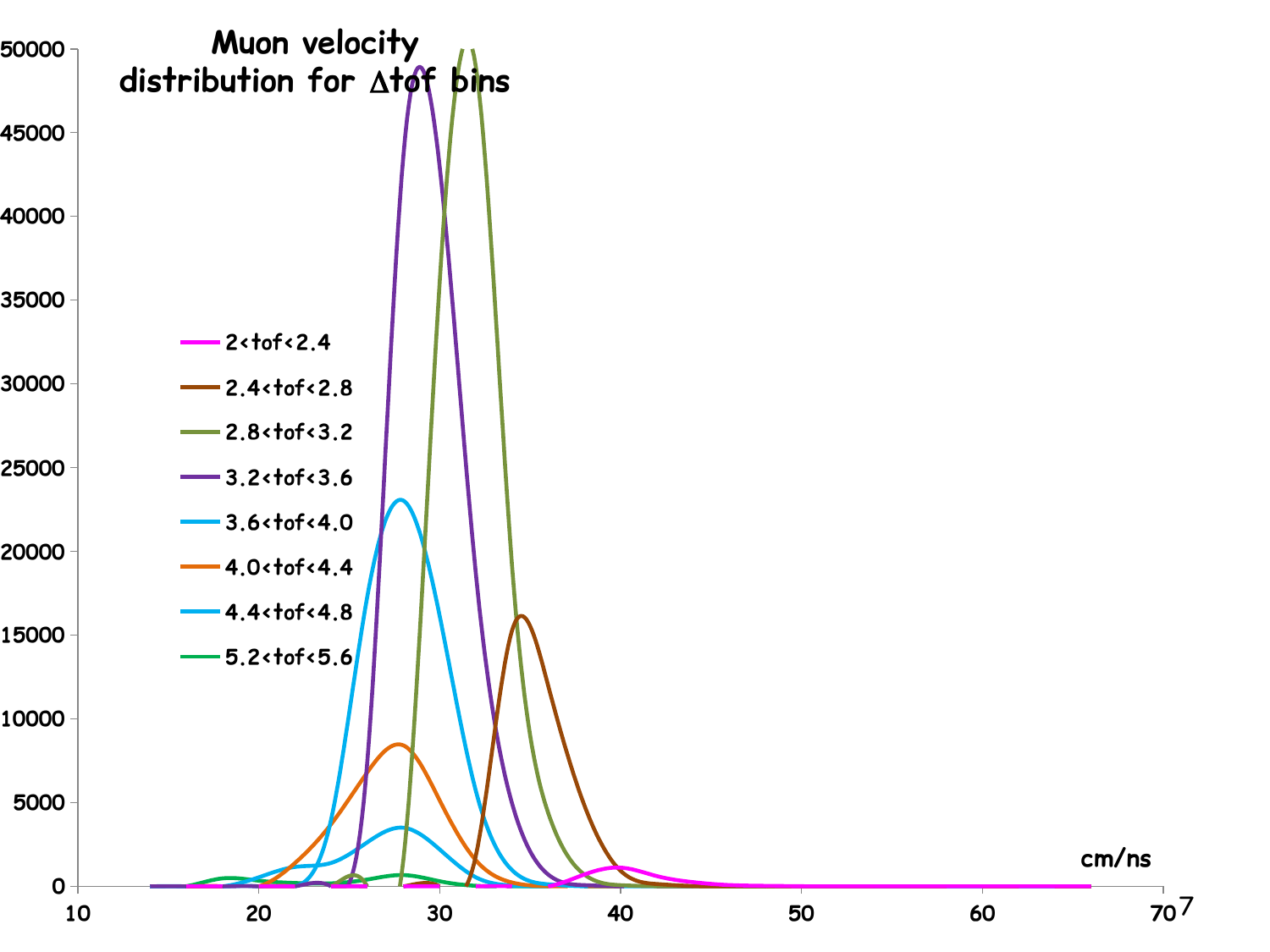

### Chart

| Category |  |  |  |  |  |  |  |  |
|---|---|---|---|---|---|---|---|---|
Muon velocity distribution for Δtof bins
7